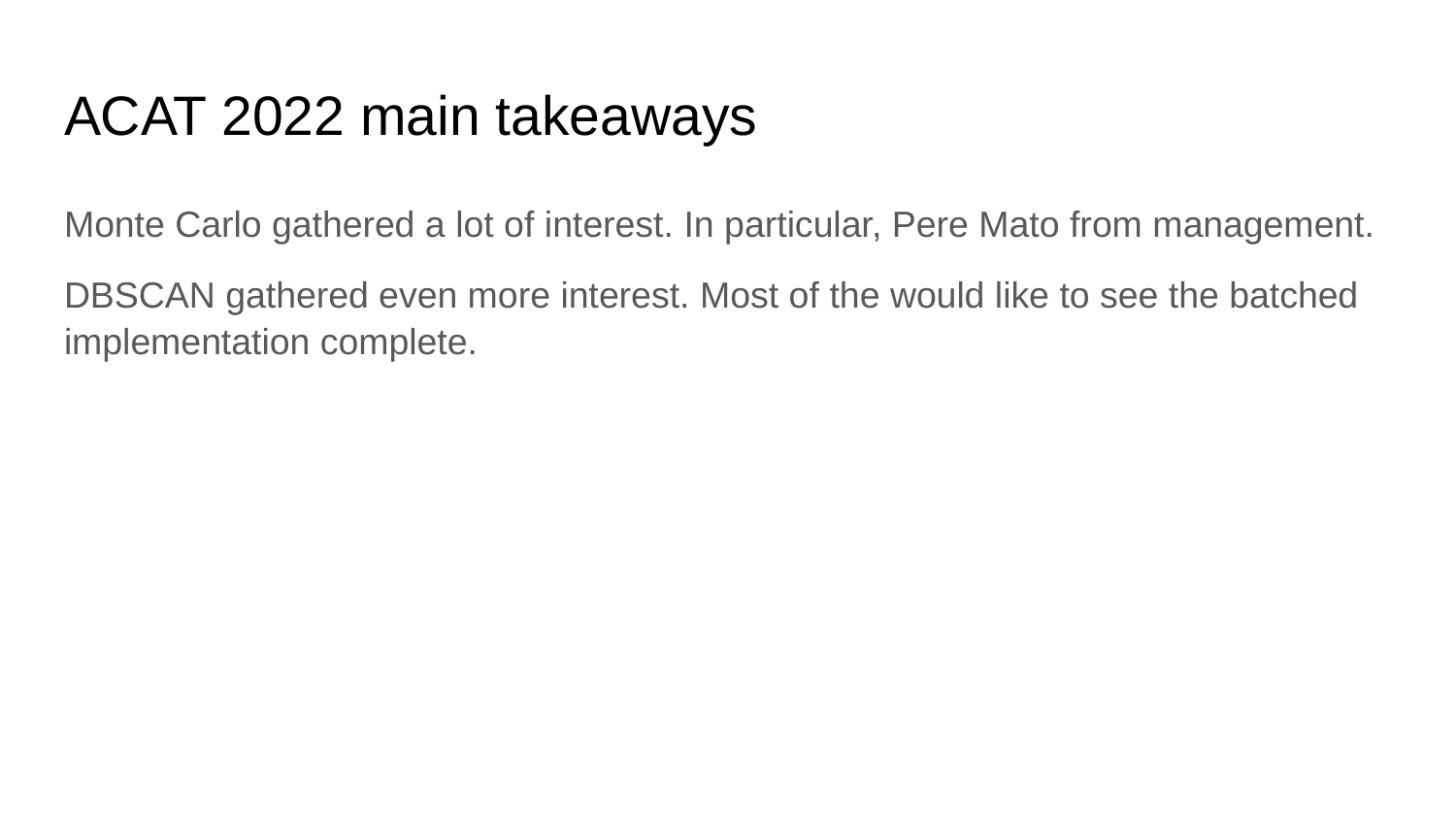

# ACAT 2022 main takeaways
Monte Carlo gathered a lot of interest. In particular, Pere Mato from management.
DBSCAN gathered even more interest. Most of the would like to see the batched implementation complete.